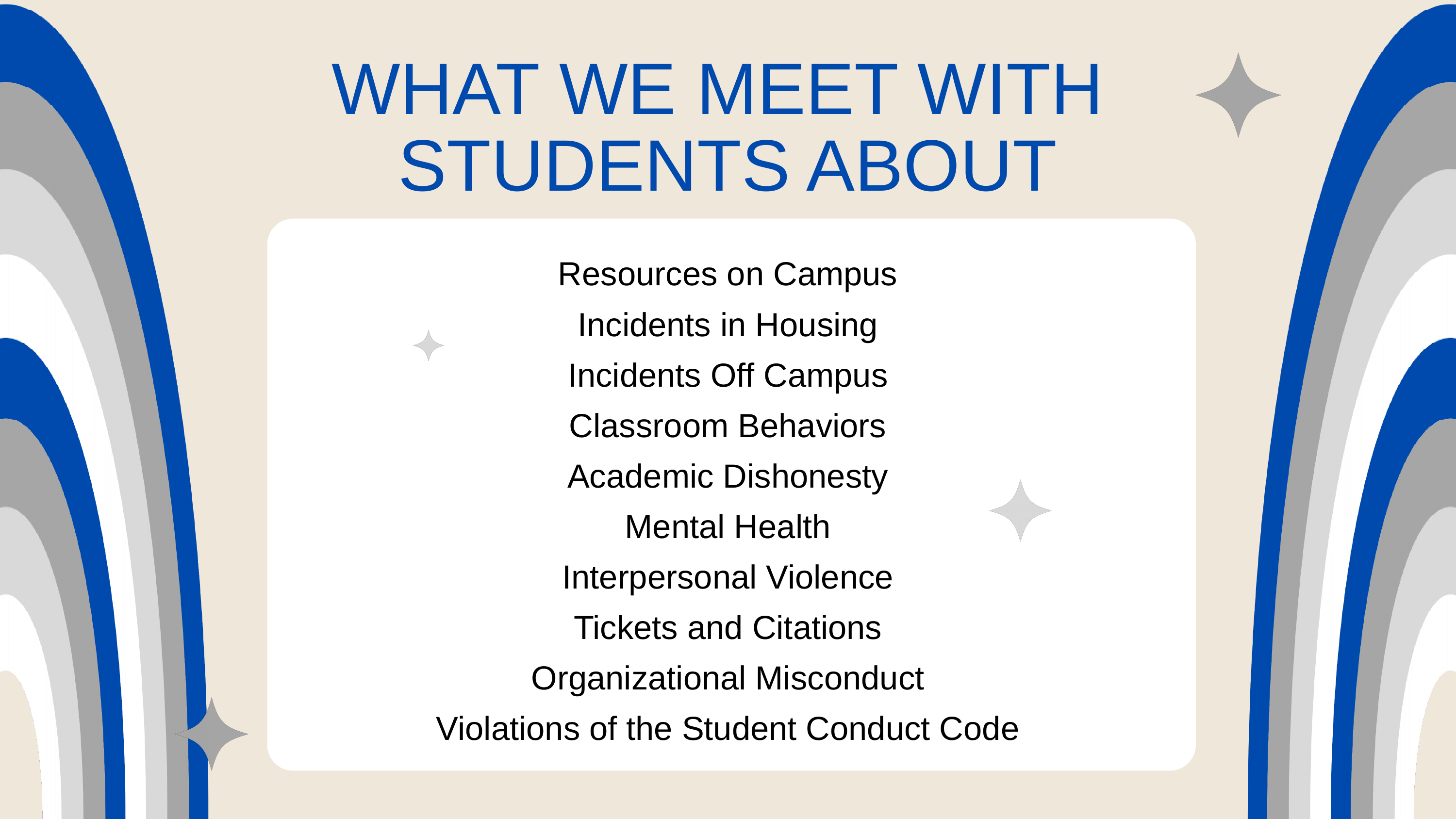

WHAT WE MEET WITH
STUDENTS ABOUT

Resources on Campus
Incidents in Housing
Incidents Off Campus
Classroom Behaviors
Academic Dishonesty
Mental Health
Interpersonal Violence
Tickets and Citations
Organizational Misconduct
Violations of the Student Conduct Code